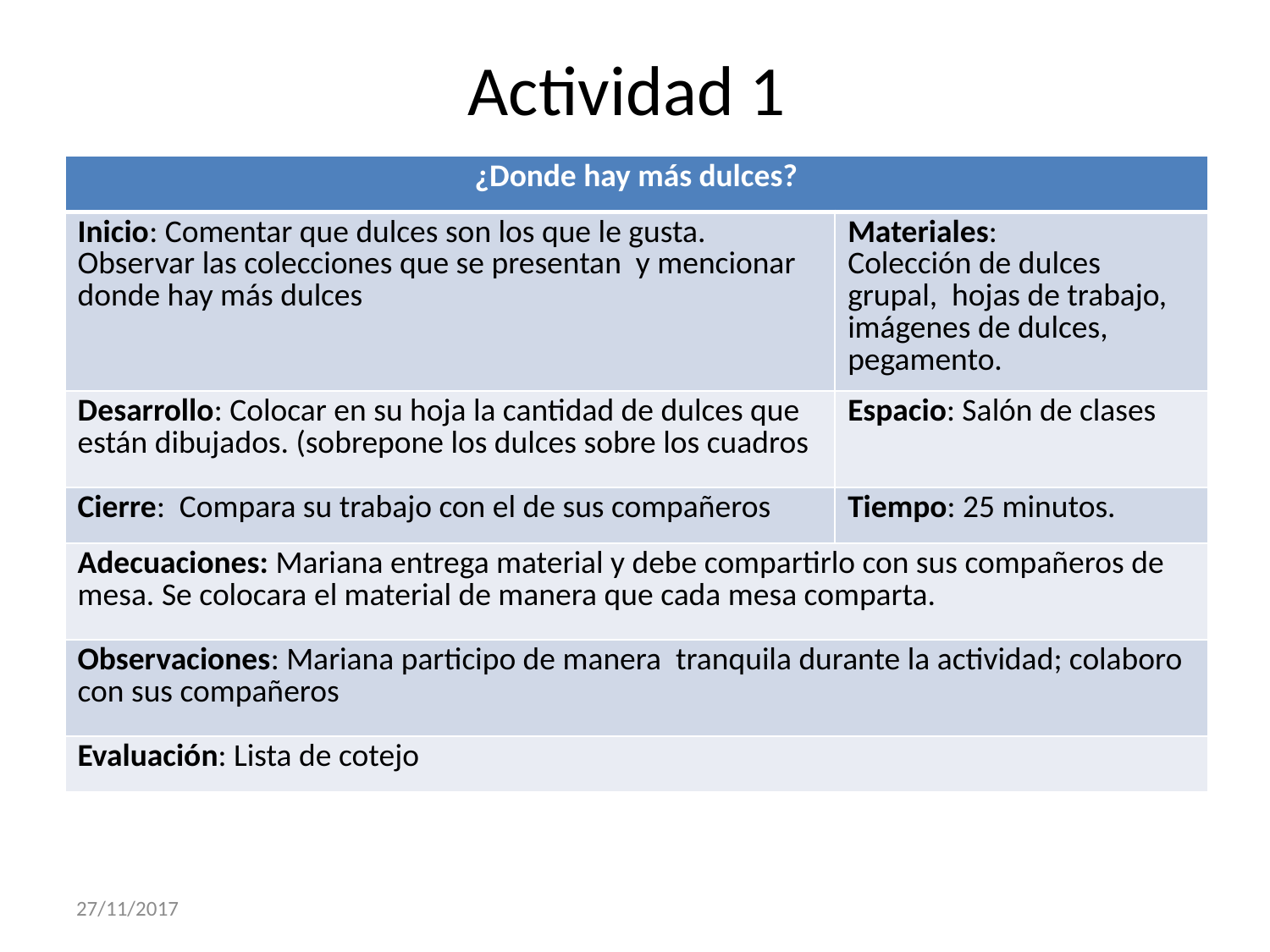

# Actividad 1
| ¿Donde hay más dulces? |  |
| --- | --- |
| Inicio: Comentar que dulces son los que le gusta. Observar las colecciones que se presentan y mencionar donde hay más dulces | Materiales: Colección de dulces grupal, hojas de trabajo, imágenes de dulces, pegamento. |
| Desarrollo: Colocar en su hoja la cantidad de dulces que están dibujados. (sobrepone los dulces sobre los cuadros | Espacio: Salón de clases |
| Cierre: Compara su trabajo con el de sus compañeros | Tiempo: 25 minutos. |
| Adecuaciones: Mariana entrega material y debe compartirlo con sus compañeros de mesa. Se colocara el material de manera que cada mesa comparta. |  |
| Observaciones: Mariana participo de manera tranquila durante la actividad; colaboro con sus compañeros |  |
| Evaluación: Lista de cotejo |  |
27/11/2017